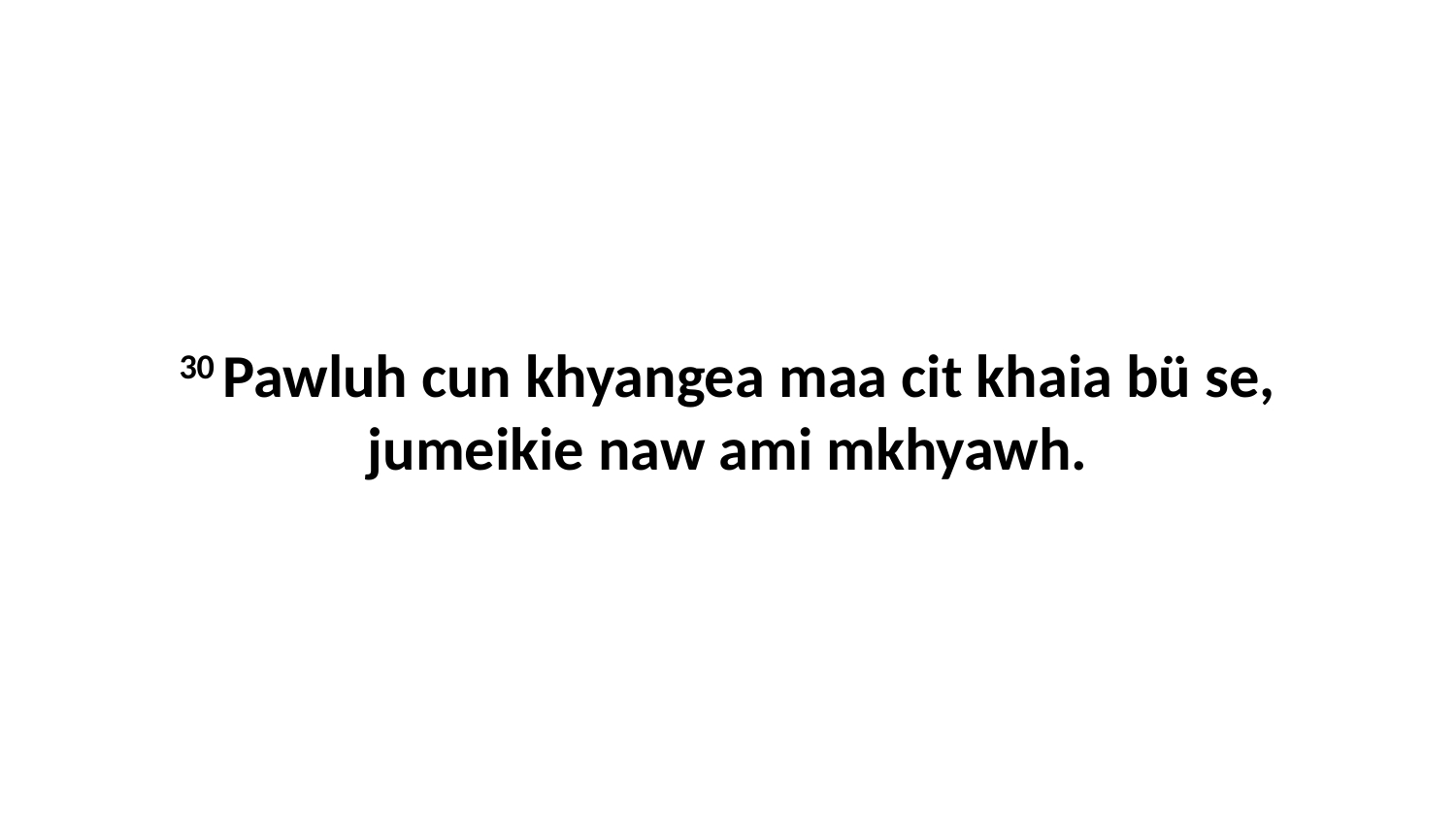

30 Pawluh cun khyangea maa cit khaia bü se, jumeikie naw ami mkhyawh.